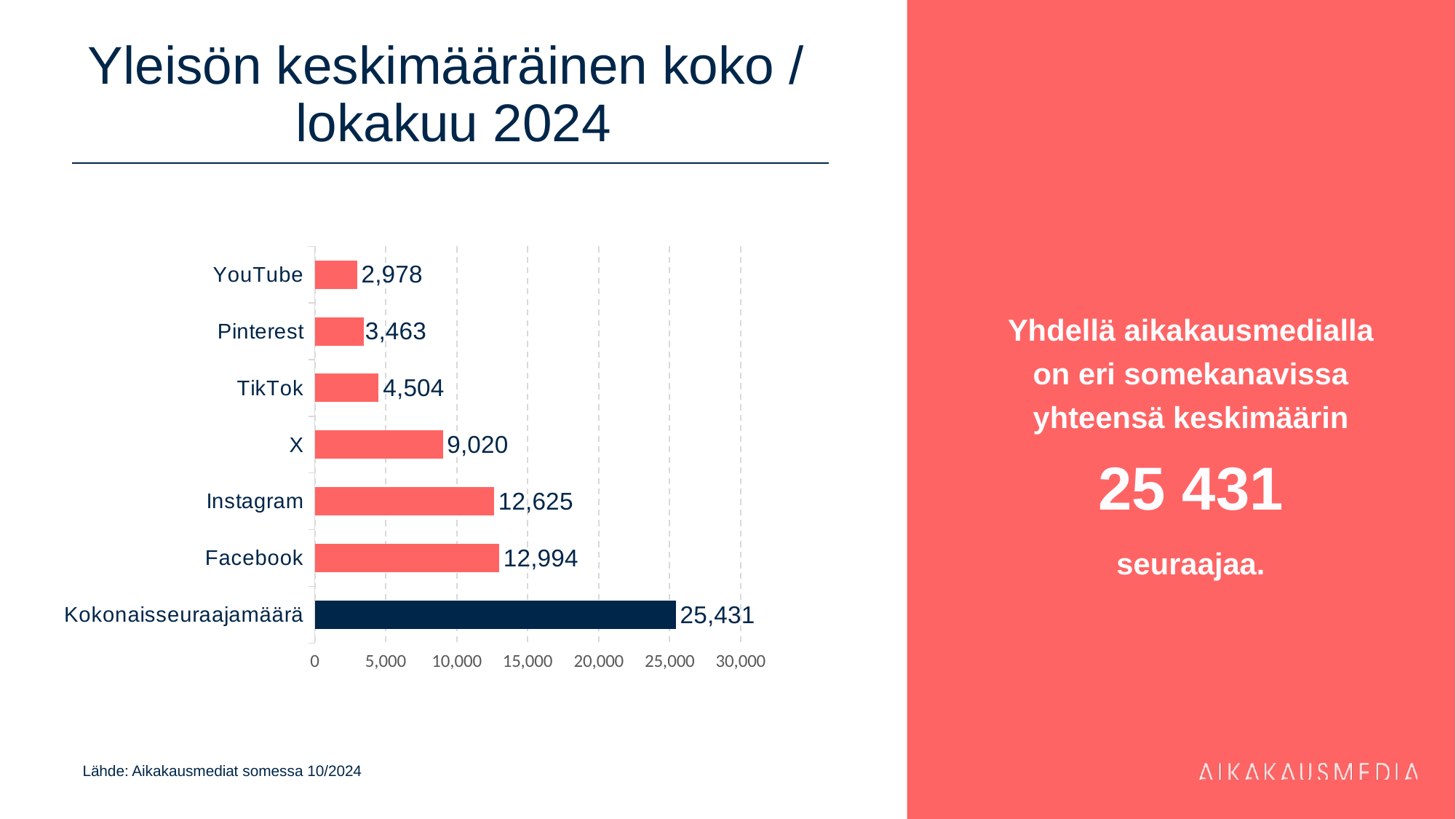

# Yleisön keskimääräinen koko / lokakuu 2024
Yhdellä aikakausmedialla on eri somekanavissa yhteensä keskimäärin
25 431
seuraajaa.

### Chart

| Category | 12 994 |
|---|---|
| Kokonaisseuraajamäärä | 25431.48717948718 |
| Facebook | 12994.046242774566 |
| Instagram | 12624.858208955224 |
| X | 9019.915492957747 |
| TikTok | 4503.5 |
| Pinterest | 3462.7096774193546 |
| YouTube | 2978.40625 |